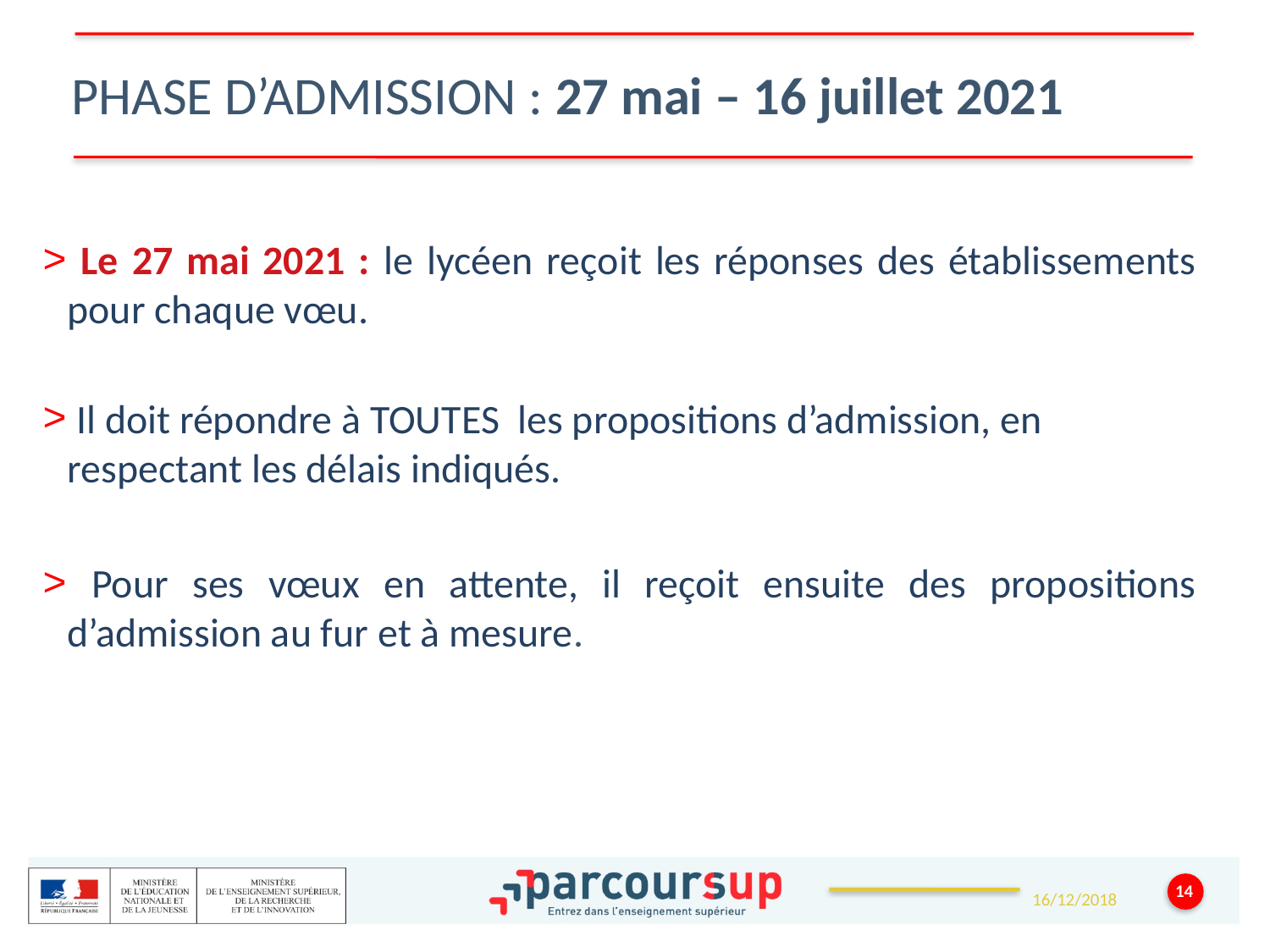

Phase d’admission : 27 mai – 16 juillet 2021

 Le 27 mai 2021 : le lycéen reçoit les réponses des établissements pour chaque vœu.

 Il doit répondre à TOUTES  les propositions d’admission, en respectant les délais indiqués.

 Pour ses vœux en attente, il reçoit ensuite des propositions d’admission au fur et à mesure.

14